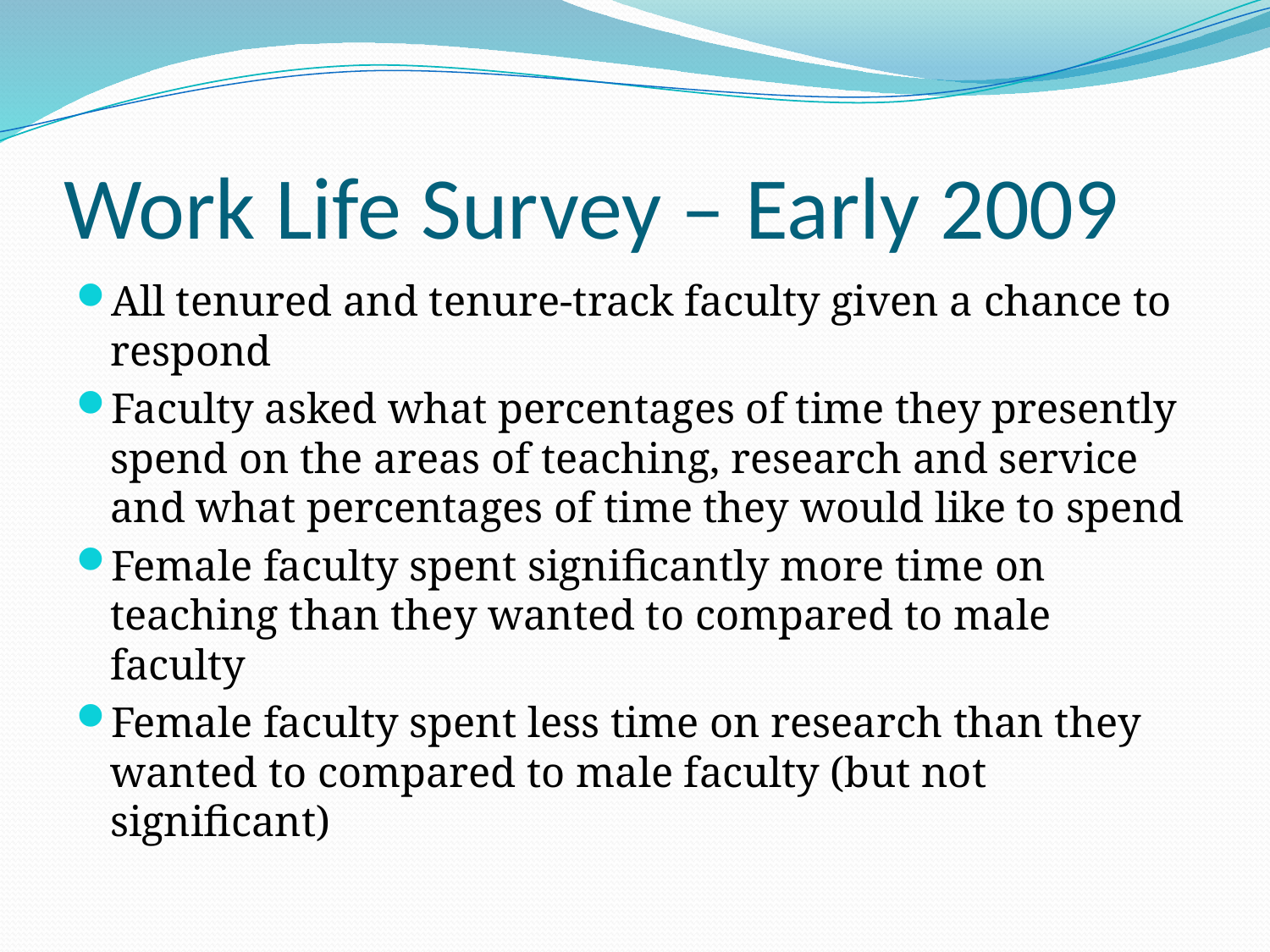

# Work Life Survey – Early 2009
All tenured and tenure-track faculty given a chance to respond
Faculty asked what percentages of time they presently spend on the areas of teaching, research and service and what percentages of time they would like to spend
Female faculty spent significantly more time on teaching than they wanted to compared to male faculty
Female faculty spent less time on research than they wanted to compared to male faculty (but not significant)